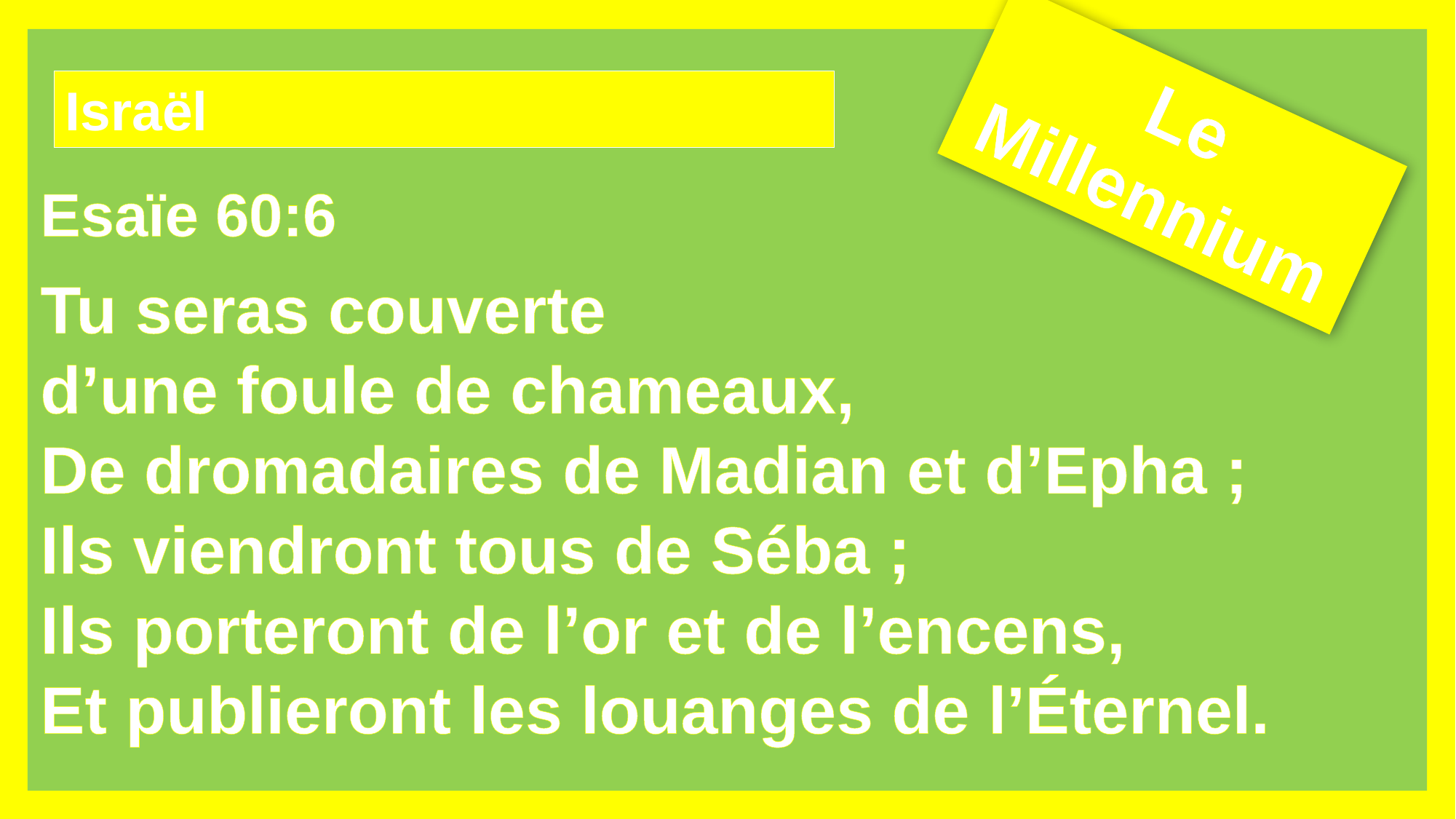

Israël
Le Millennium
Esaïe 60:6

Tu seras couverte
d’une foule de chameaux,
De dromadaires de Madian et d’Epha ;
Ils viendront tous de Séba ;
Ils porteront de l’or et de l’encens,
Et publieront les louanges de l’Éternel.